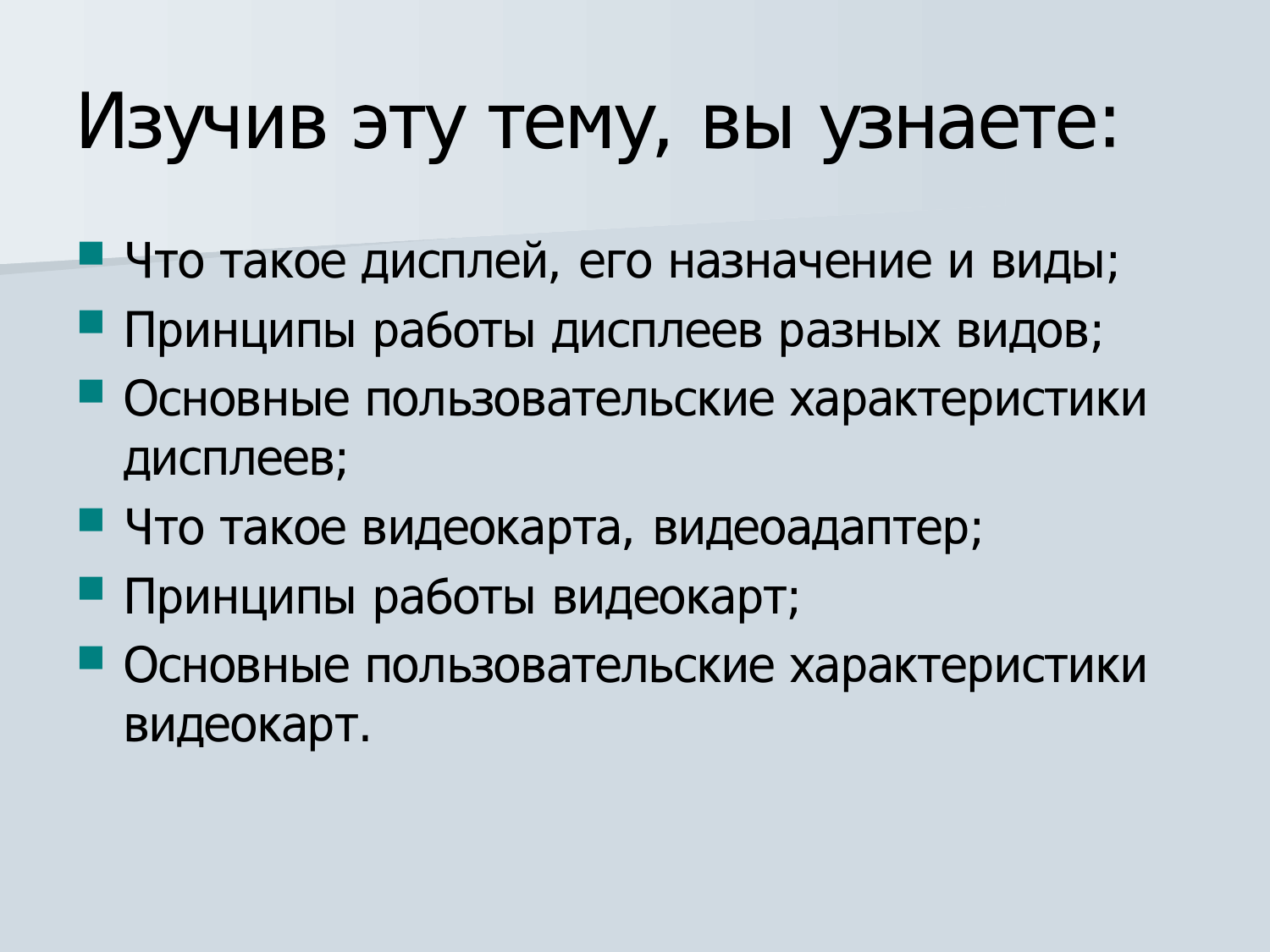

# Изучив эту тему, вы узнаете:
Что такое дисплей, его назначение и виды;
Принципы работы дисплеев разных видов;
Основные пользовательские характеристики дисплеев;
Что такое видеокарта, видеоадаптер;
Принципы работы видеокарт;
Основные пользовательские характеристики видеокарт.